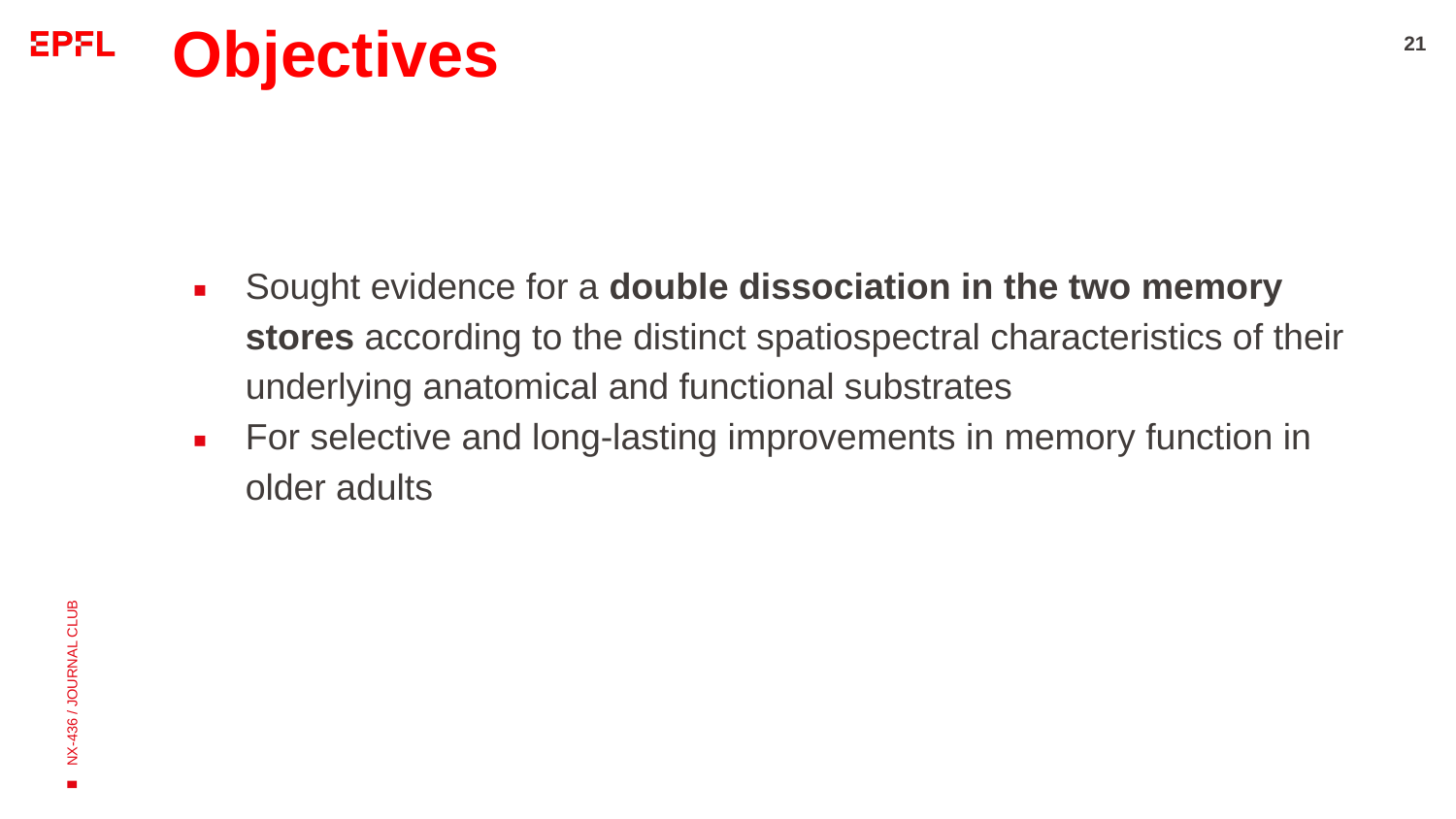

# Objectives
21
Sought evidence for a double dissociation in the two memory stores according to the distinct spatiospectral characteristics of their underlying anatomical and functional substrates
For selective and long-lasting improvements in memory function in older adults

NX-436 / JOURNAL CLUB